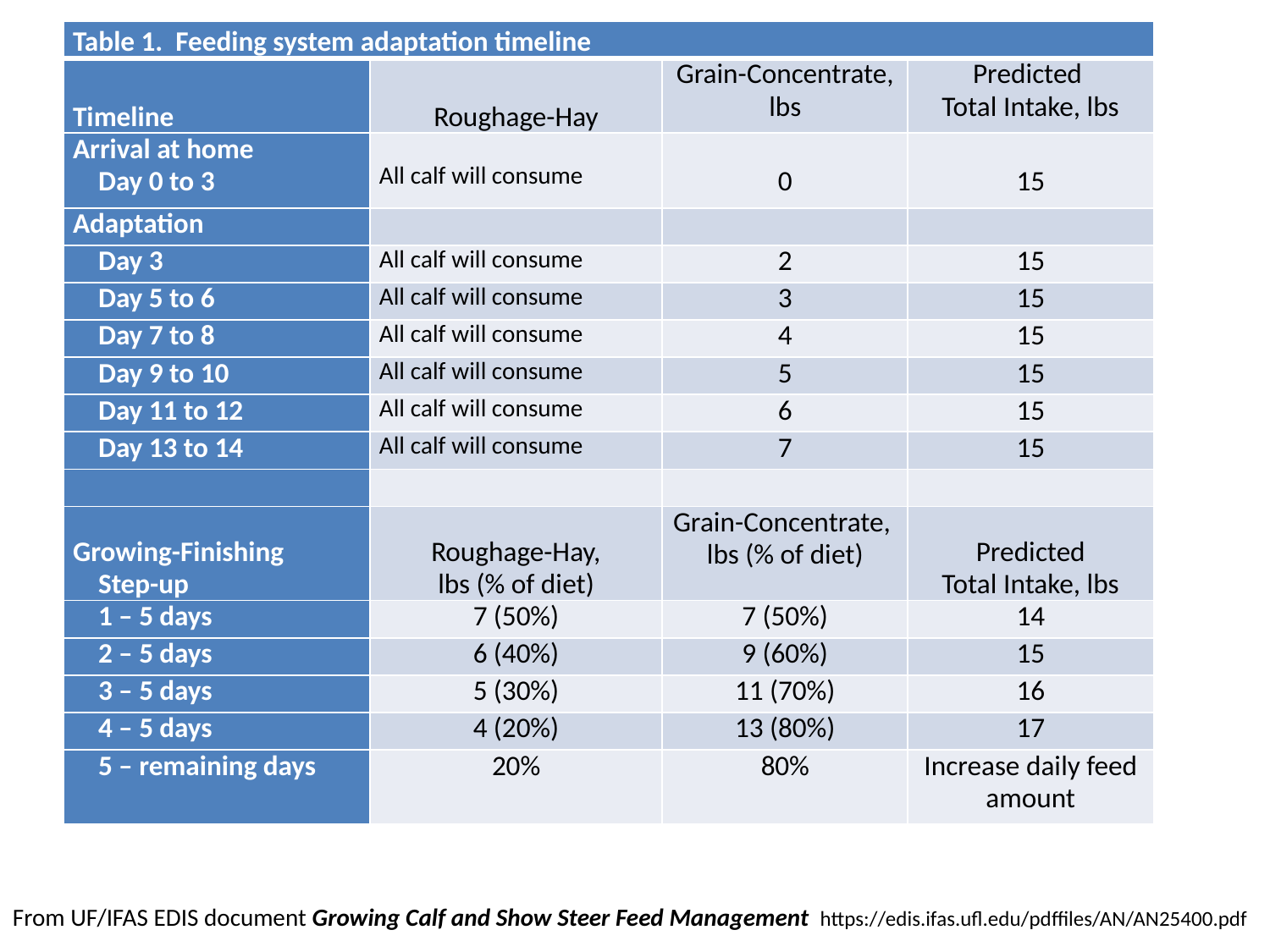

| Table 1. Feeding system adaptation timeline |  |  |  |
| --- | --- | --- | --- |
| Timeline | Roughage-Hay | Grain-Concentrate, lbs | Predicted Total Intake, lbs |
| Arrival at home Day 0 to 3 | All calf will consume | 0 | 15 |
| Adaptation |  |  |  |
| Day 3 | All calf will consume | 2 | 15 |
| Day 5 to 6 | All calf will consume | 3 | 15 |
| Day 7 to 8 | All calf will consume | 4 | 15 |
| Day 9 to 10 | All calf will consume | 5 | 15 |
| Day 11 to 12 | All calf will consume | 6 | 15 |
| Day 13 to 14 | All calf will consume | 7 | 15 |
|  |  |  |  |
| Growing-Finishing Step-up | Roughage-Hay, lbs (% of diet) | Grain-Concentrate, lbs (% of diet) | Predicted Total Intake, lbs |
| 1 – 5 days | 7 (50%) | 7 (50%) | 14 |
| 2 – 5 days | 6 (40%) | 9 (60%) | 15 |
| 3 – 5 days | 5 (30%) | 11 (70%) | 16 |
| 4 – 5 days | 4 (20%) | 13 (80%) | 17 |
| 5 – remaining days | 20% | 80% | Increase daily feed amount |
#

From UF/IFAS EDIS document Growing Calf and Show Steer Feed Management  https://edis.ifas.ufl.edu/pdffiles/AN/AN25400.pdf